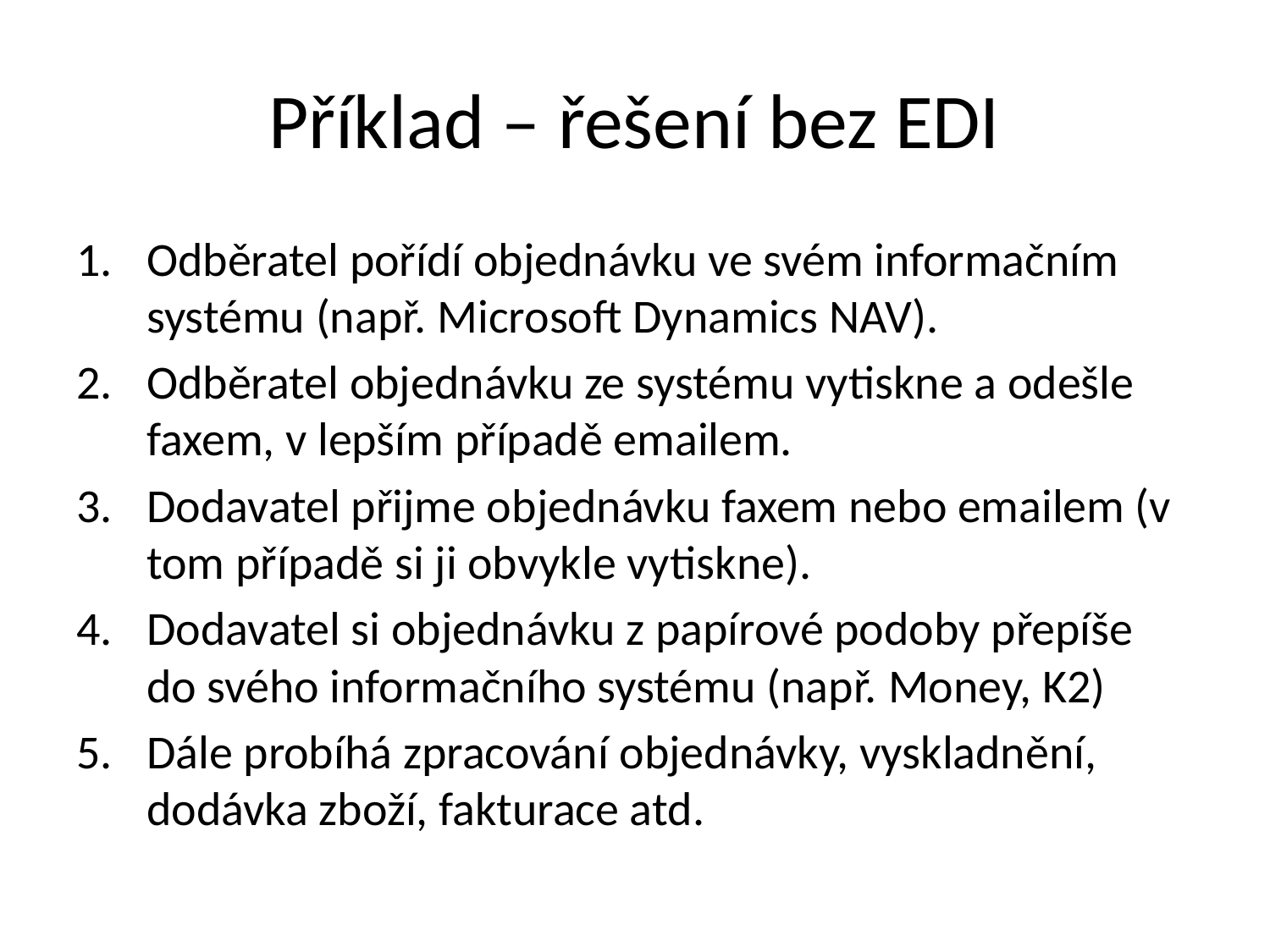

# Příklad – řešení bez EDI
Odběratel pořídí objednávku ve svém informačním systému (např. Microsoft Dynamics NAV).
Odběratel objednávku ze systému vytiskne a odešle faxem, v lepším případě emailem.
Dodavatel přijme objednávku faxem nebo emailem (v tom případě si ji obvykle vytiskne).
Dodavatel si objednávku z papírové podoby přepíše do svého informačního systému (např. Money, K2)
Dále probíhá zpracování objednávky, vyskladnění, dodávka zboží, fakturace atd.